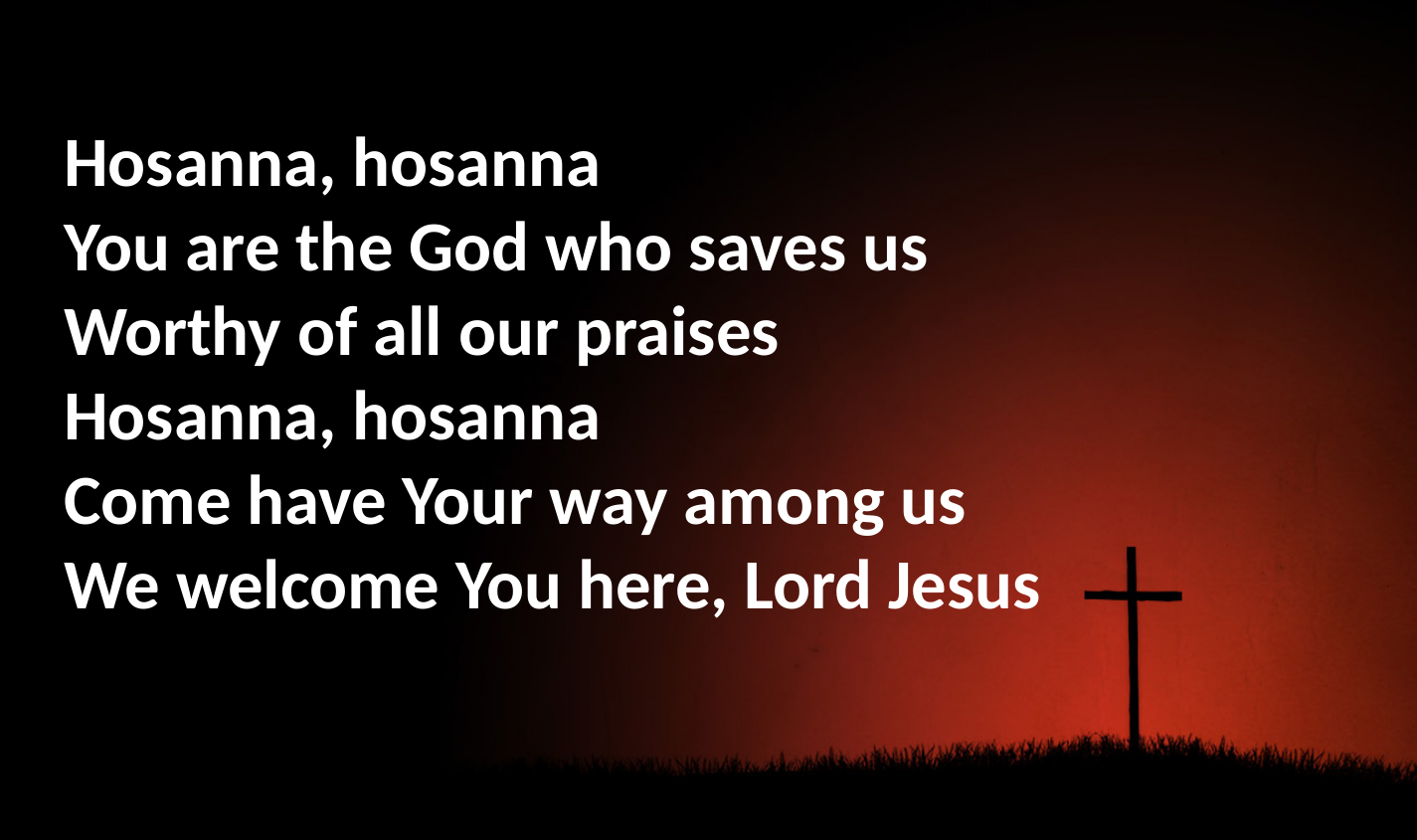

Hosanna, hosanna
You are the God who saves us
Worthy of all our praises
Hosanna, hosanna
Come have Your way among us
We welcome You here, Lord Jesus